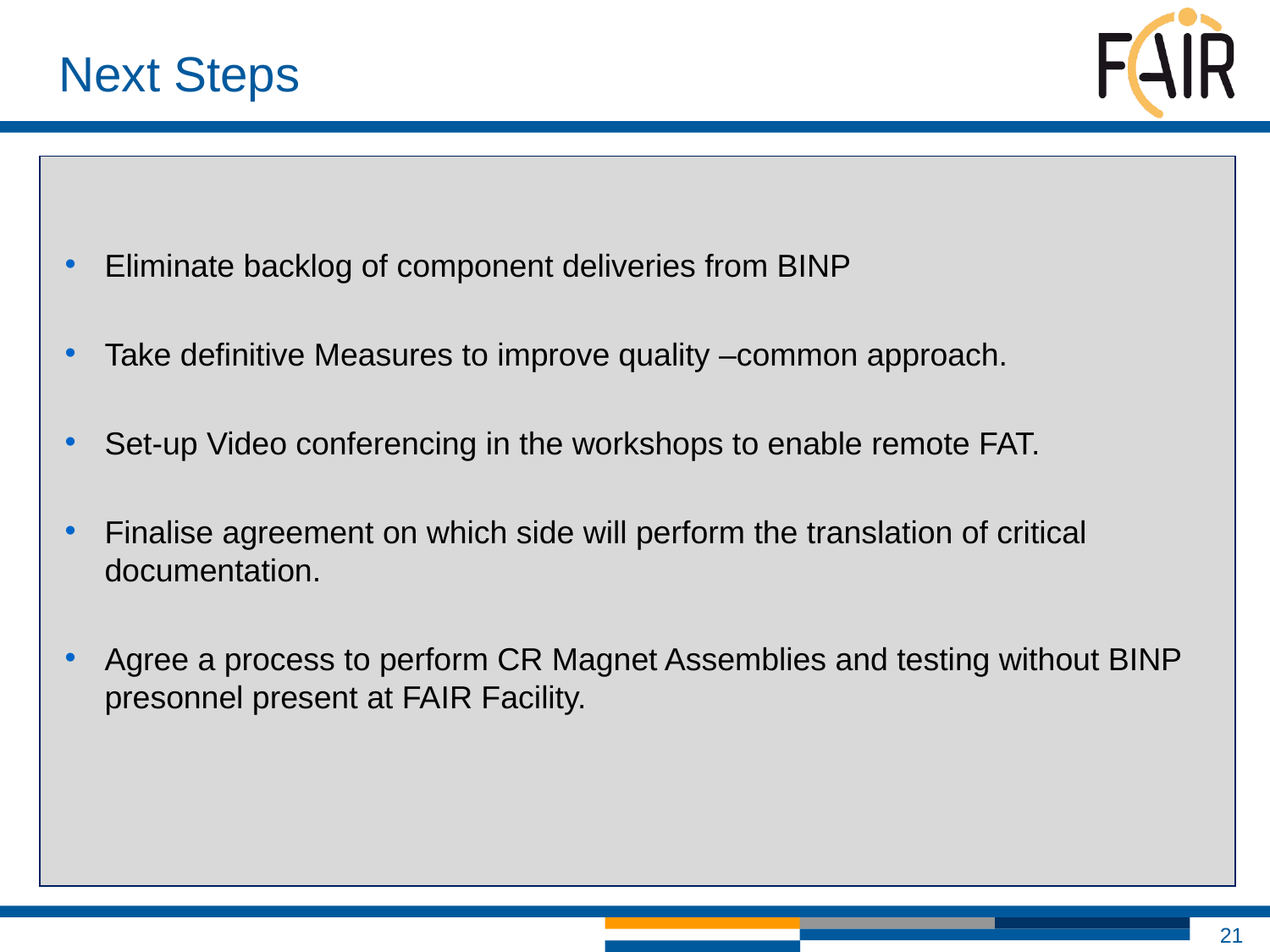

Next Steps

Eliminate backlog of component deliveries from BINP

Take definitive Measures to improve quality –common approach.

Set-up Video conferencing in the workshops to enable remote FAT.

Finalise agreement on which side will perform the translation of critical documentation.

Agree a process to perform CR Magnet Assemblies and testing without BINP presonnel present at FAIR Facility.
21